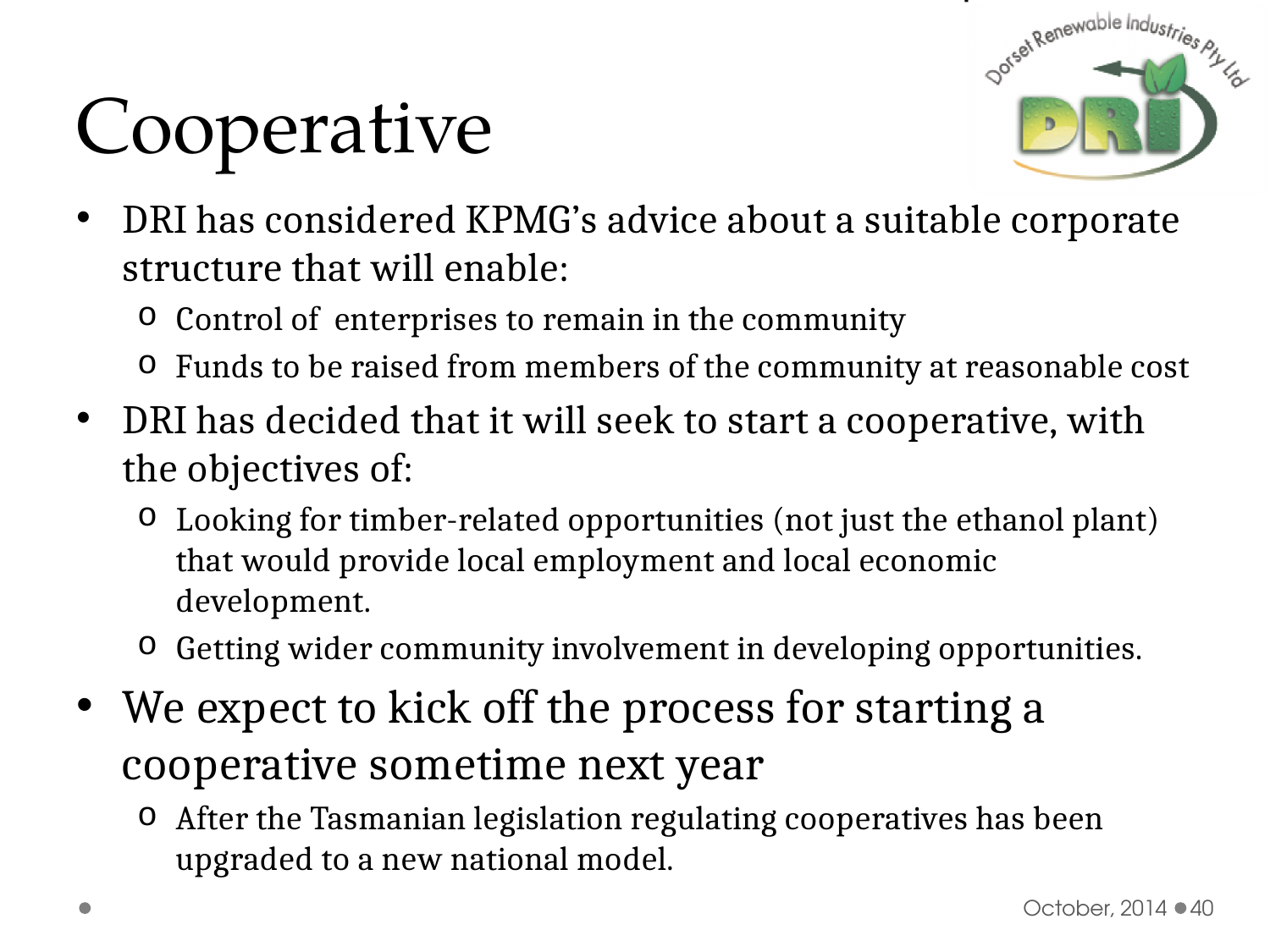

# Cooperative
DRI has considered KPMG’s advice about a suitable corporate structure that will enable:
Control of  enterprises to remain in the community
Funds to be raised from members of the community at reasonable cost
DRI has decided that it will seek to start a cooperative, with the objectives of:
Looking for timber-related opportunities (not just the ethanol plant) that would provide local employment and local economic development.
Getting wider community involvement in developing opportunities.
We expect to kick off the process for starting a cooperative sometime next year
After the Tasmanian legislation regulating cooperatives has been upgraded to a new national model.
October, 2014
40